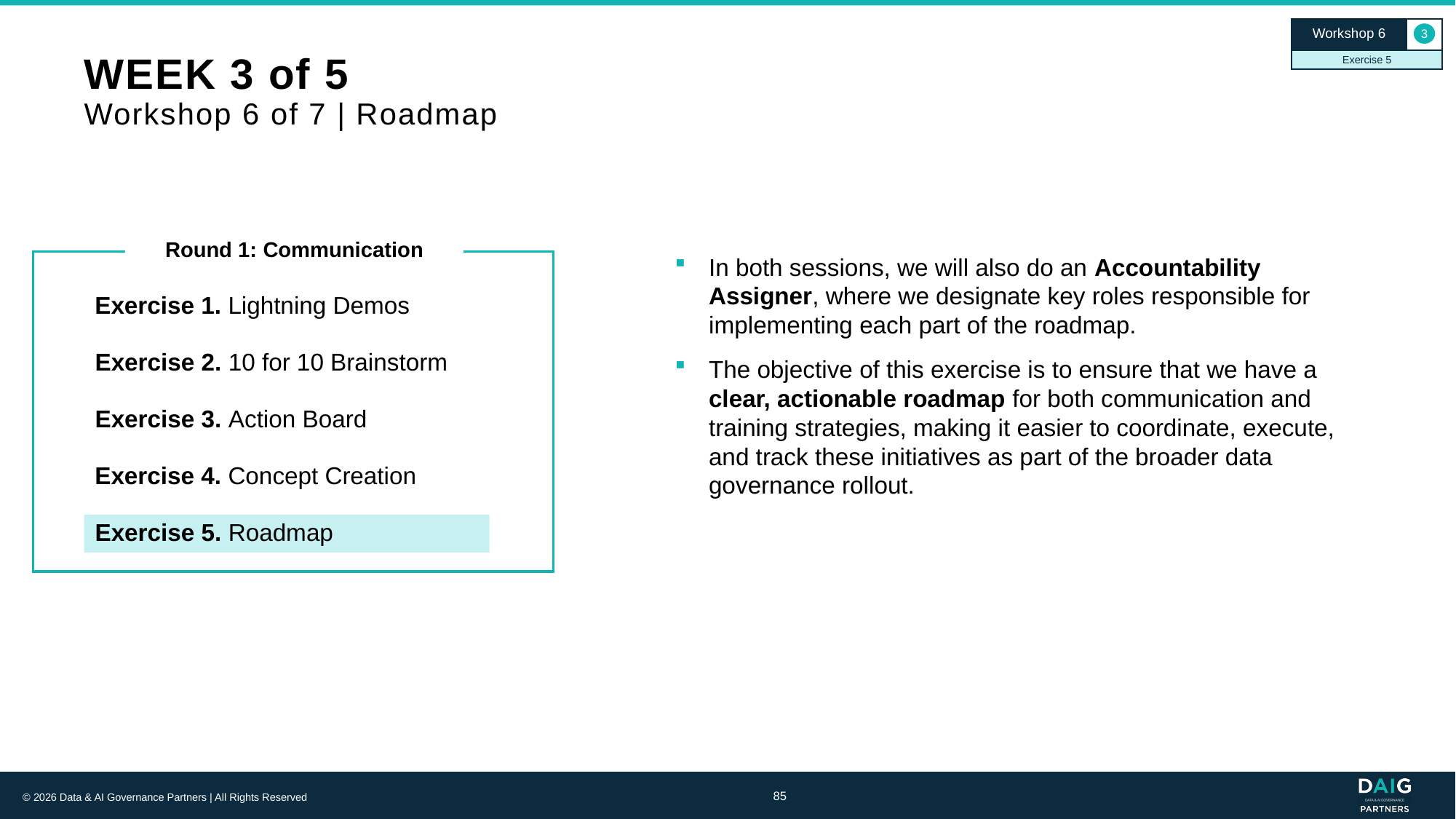

Workshop 6

3
Exercise 5
# WEEK 3 of 5 Workshop 6 of 7 | Roadmap
Round 1: Communication

In both sessions, we will also do an Accountability Assigner, where we designate key roles responsible for implementing each part of the roadmap.
The objective of this exercise is to ensure that we have a clear, actionable roadmap for both communication and training strategies, making it easier to coordinate, execute, and track these initiatives as part of the broader data governance rollout.
Exercise 1. Lightning Demos
Exercise 2. 10 for 10 Brainstorm
Exercise 3. Action Board
Exercise 4. Concept Creation
Exercise 5. Roadmap
85
© 2026 Data & AI Governance Partners | All Rights Reserved